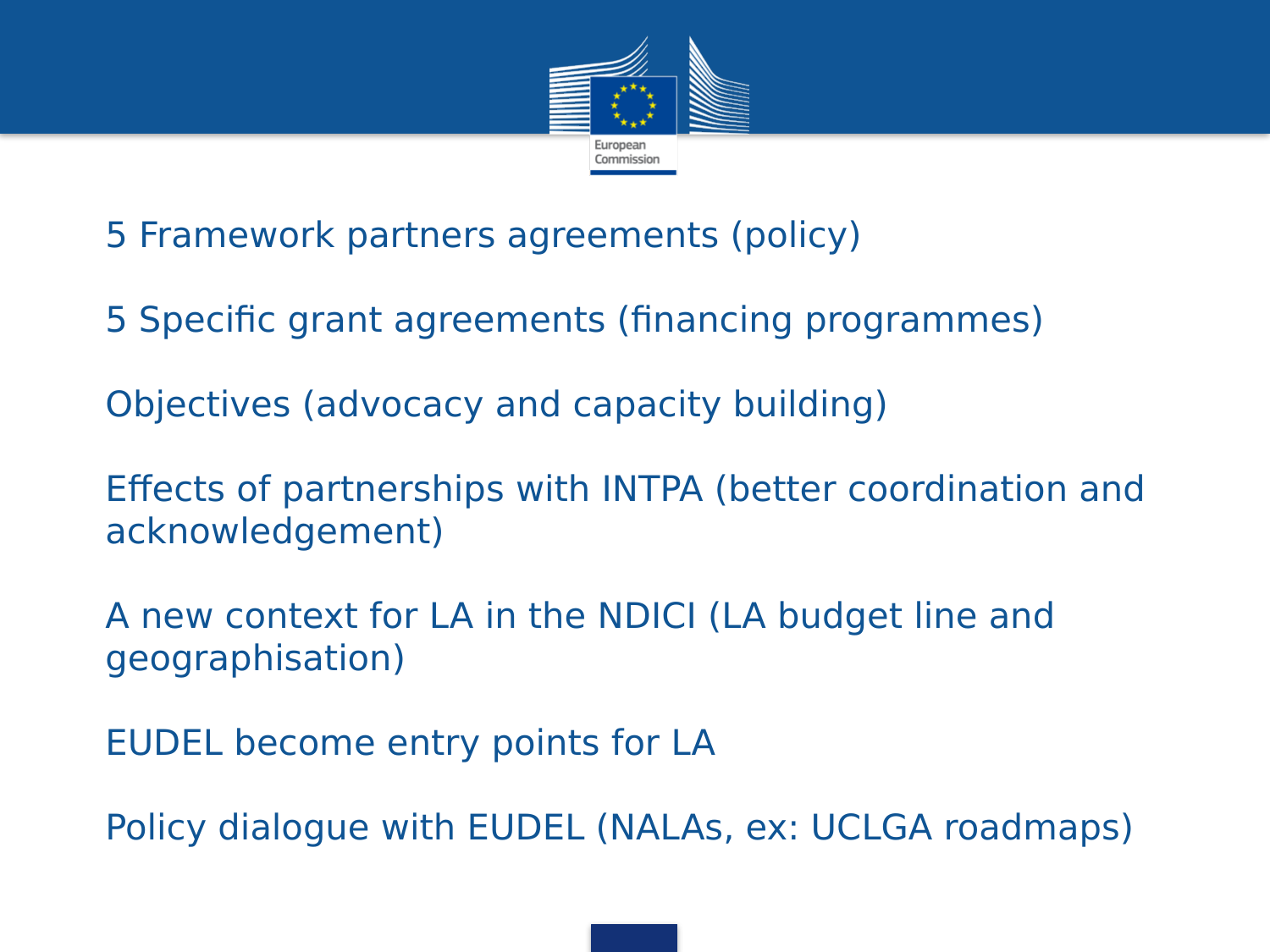

5 Framework partners agreements (policy)

5 Specific grant agreements (financing programmes)

Objectives (advocacy and capacity building)

Effects of partnerships with INTPA (better coordination and acknowledgement)

A new context for LA in the NDICI (LA budget line and geographisation)

EUDEL become entry points for LA

Policy dialogue with EUDEL (NALAs, ex: UCLGA roadmaps)